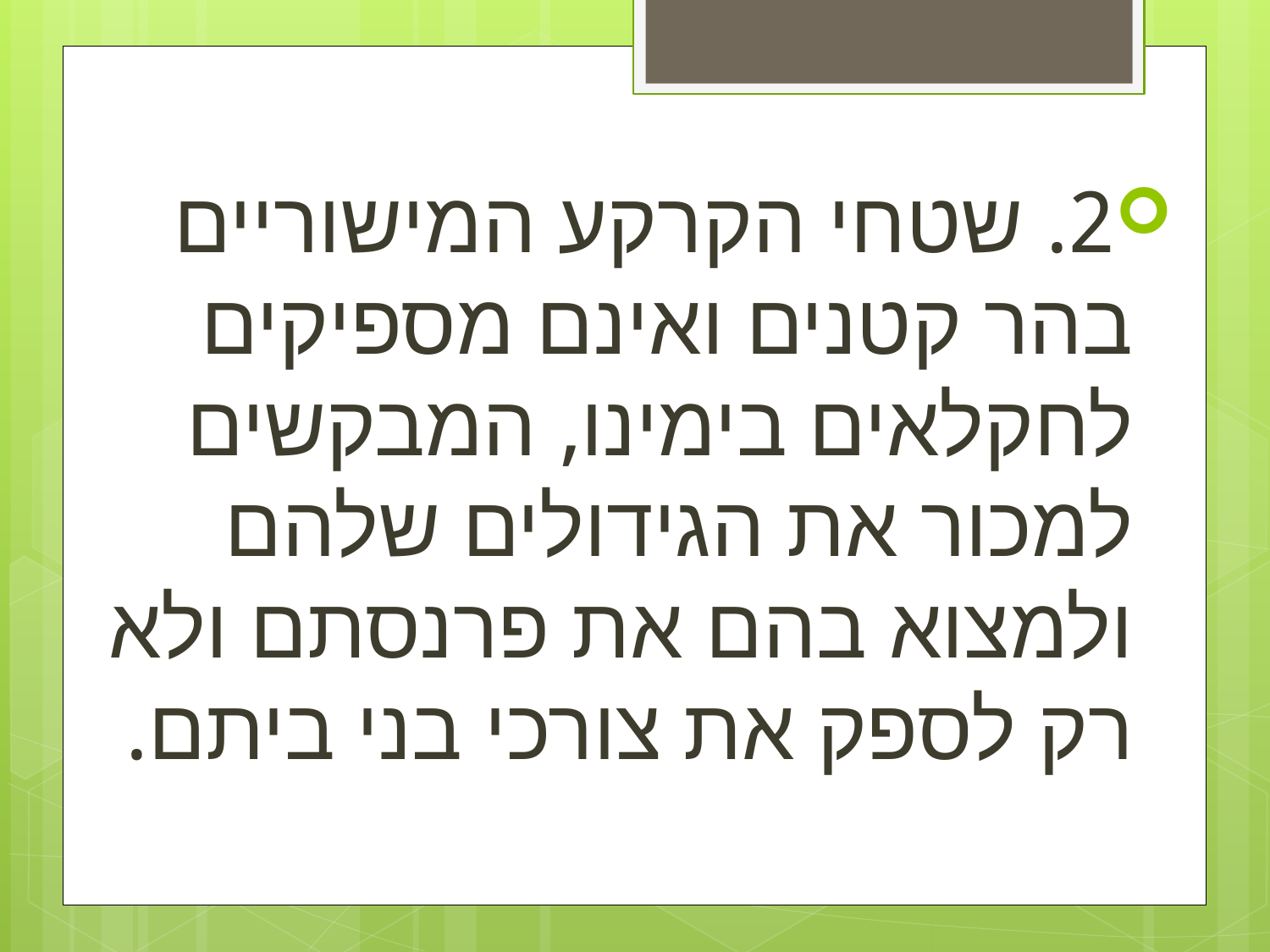

2. שטחי הקרקע המישוריים בהר קטנים ואינם מספיקים לחקלאים בימינו, המבקשים למכור את הגידולים שלהם ולמצוא בהם את פרנסתם ולא רק לספק את צורכי בני ביתם.